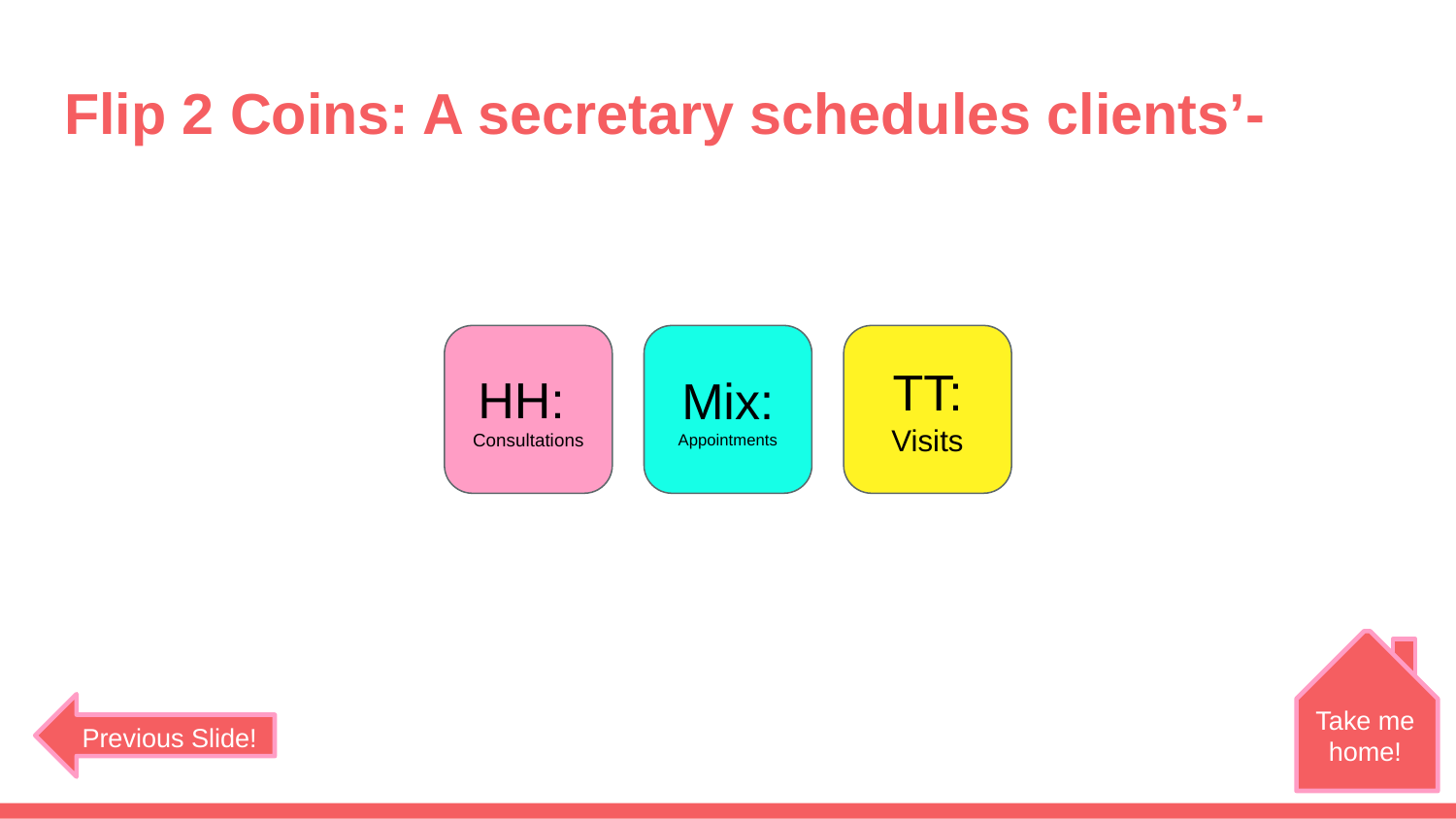

# Flip 2 Coins: A secretary schedules clients’-
HH:
Consultations
Mix:
Appointments
TT:
Visits

Take me home!

Previous Slide!